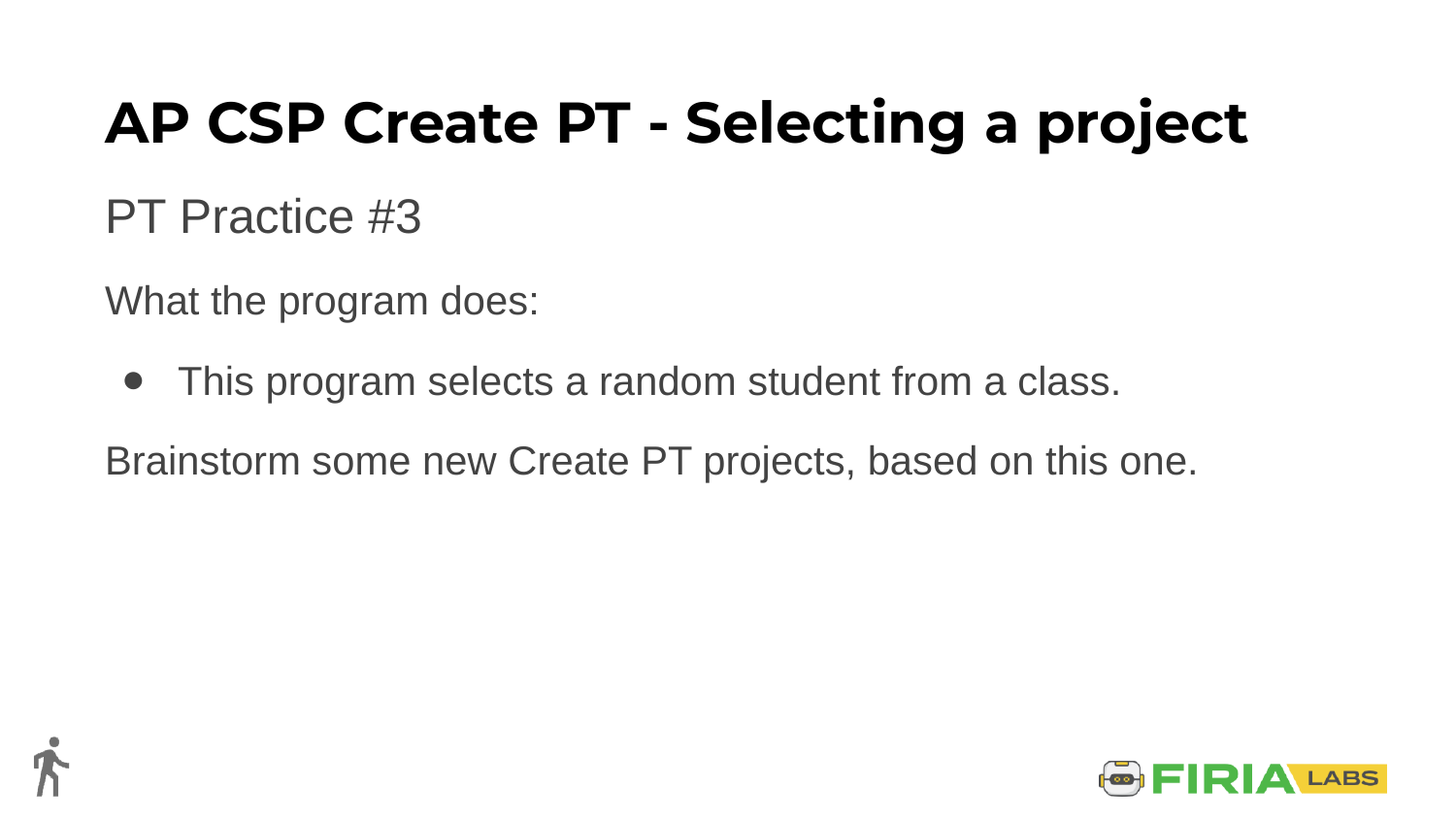

# AP CSP Create PT - Selecting a project

PT Practice #3
What the program does:
This program selects a random student from a class.
Brainstorm some new Create PT projects, based on this one.